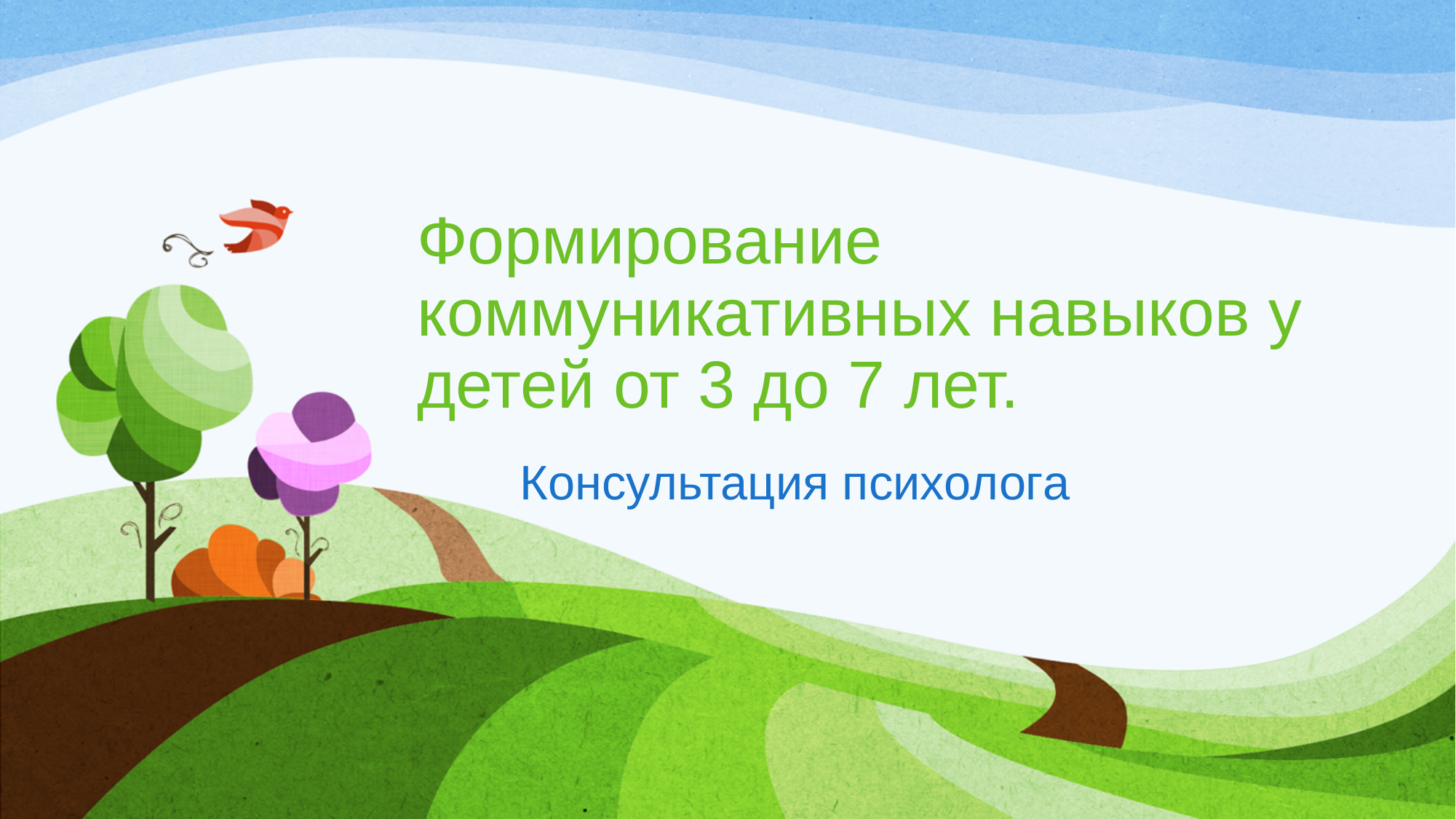

# Формирование коммуникативных навыков у детей от 3 до 7 лет.
Консультация психолога